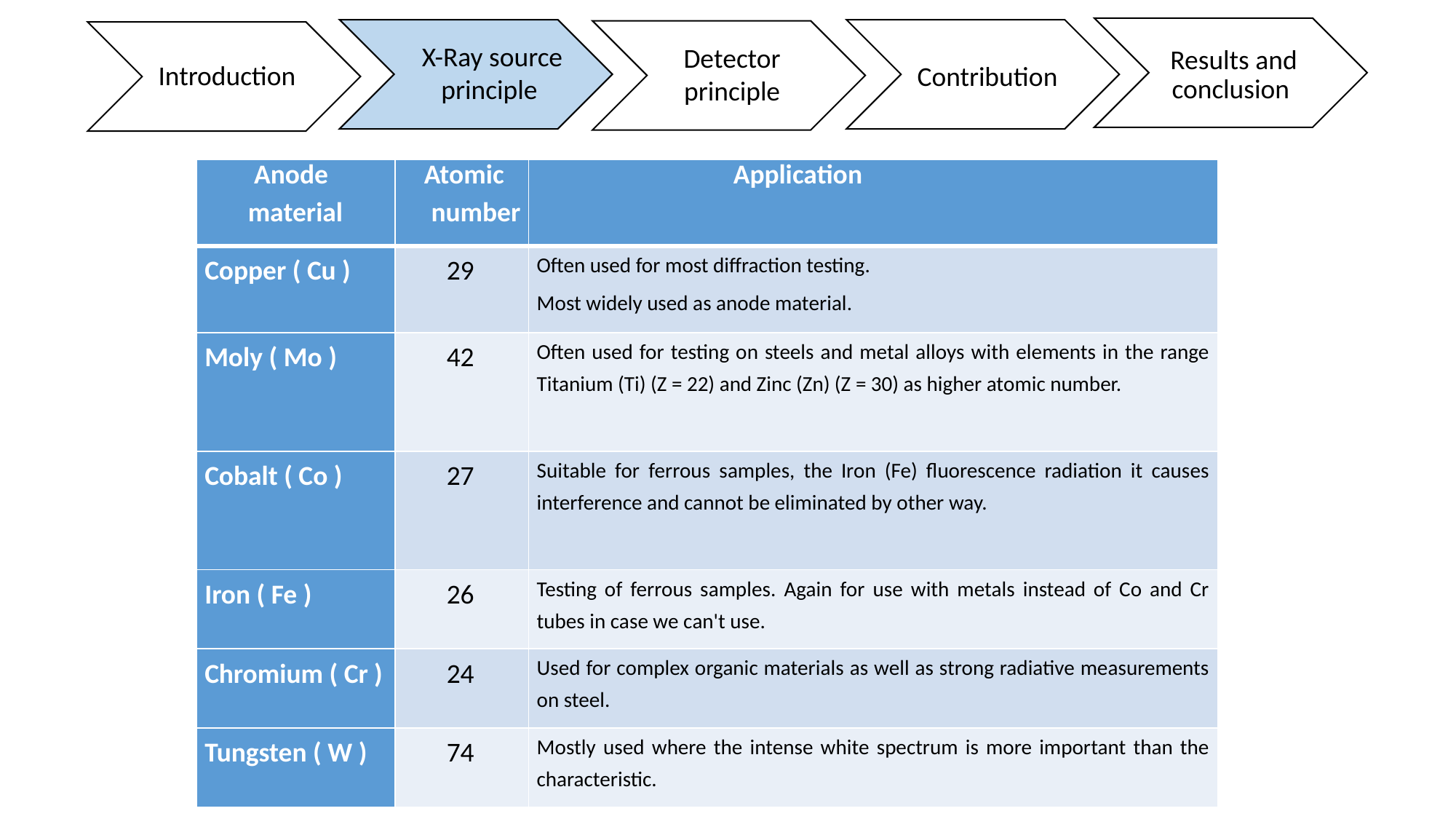

Contribution

Results and conclusion

Introduction
X-Ray source
principle
Detector
principle
| Anode material | Atomic number | Application |
| --- | --- | --- |
| Copper ( Cu ) | 29 | Often used for most diffraction testing. Most widely used as anode material. |
| Moly ( Mo ) | 42 | Often used for testing on steels and metal alloys with elements in the range Titanium (Ti) (Z = 22) and Zinc (Zn) (Z = 30) as higher atomic number. |
| Cobalt ( Co ) | 27 | Suitable for ferrous samples, the Iron (Fe) fluorescence radiation it causes interference and cannot be eliminated by other way. |
| Iron ( Fe ) | 26 | Testing of ferrous samples. Again for use with metals instead of Co and Cr tubes in case we can't use. |
| Chromium ( Cr ) | 24 | Used for complex organic materials as well as strong radiative measurements on steel. |
| Tungsten ( W ) | 74 | Mostly used where the intense white spectrum is more important than the characteristic. |